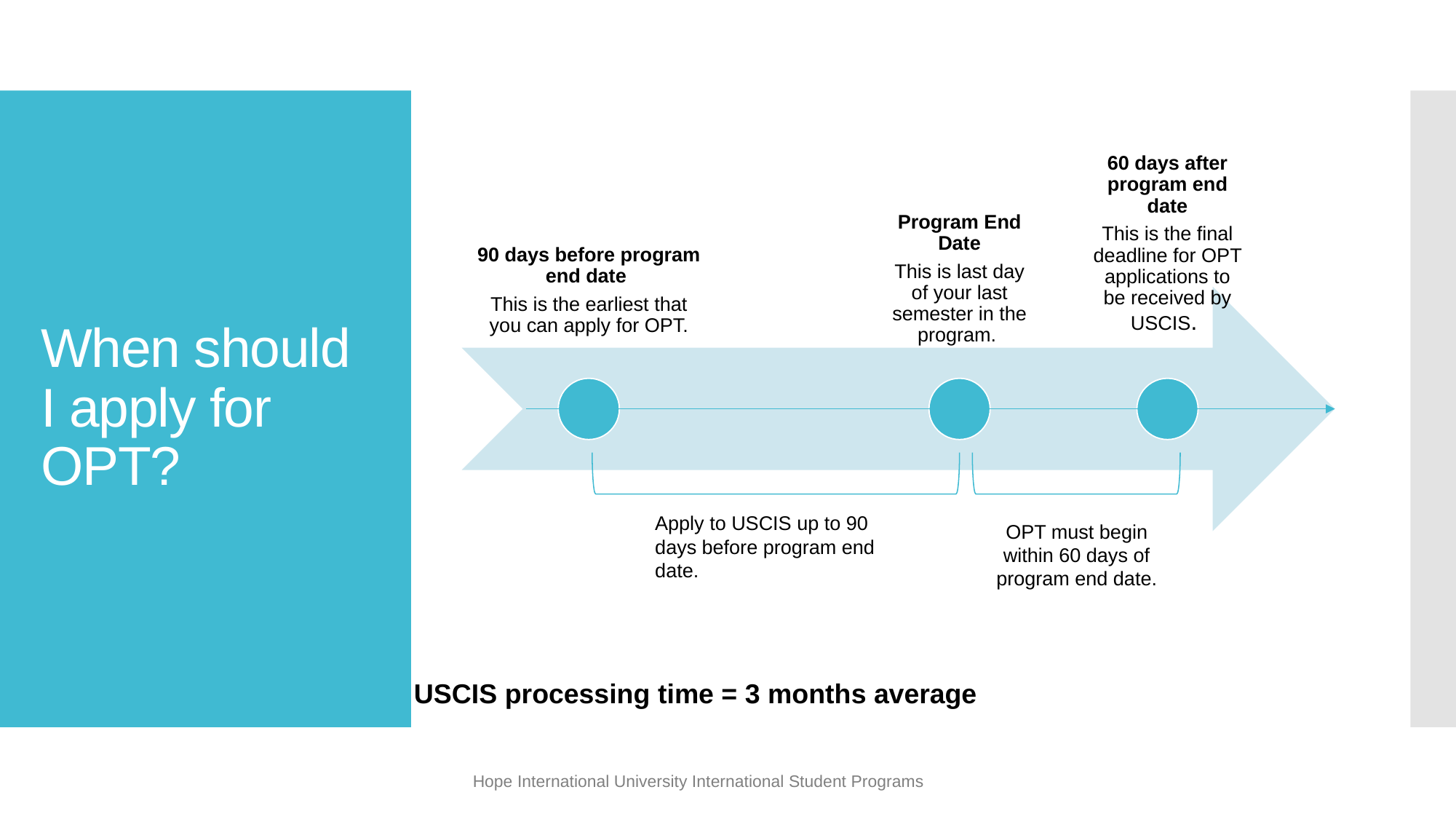

90 days before program end date
This is the earliest that you can apply for OPT.
Program End Date
This is last day of your last semester in the program.
60 days after program end date
This is the final deadline for OPT applications to be received by USCIS.
# When should I apply for OPT?

Apply to USCIS up to 90 days before program end date.
OPT must begin within 60 days of program end date.

USCIS processing time = 3 months average
Hope International University International Student Programs